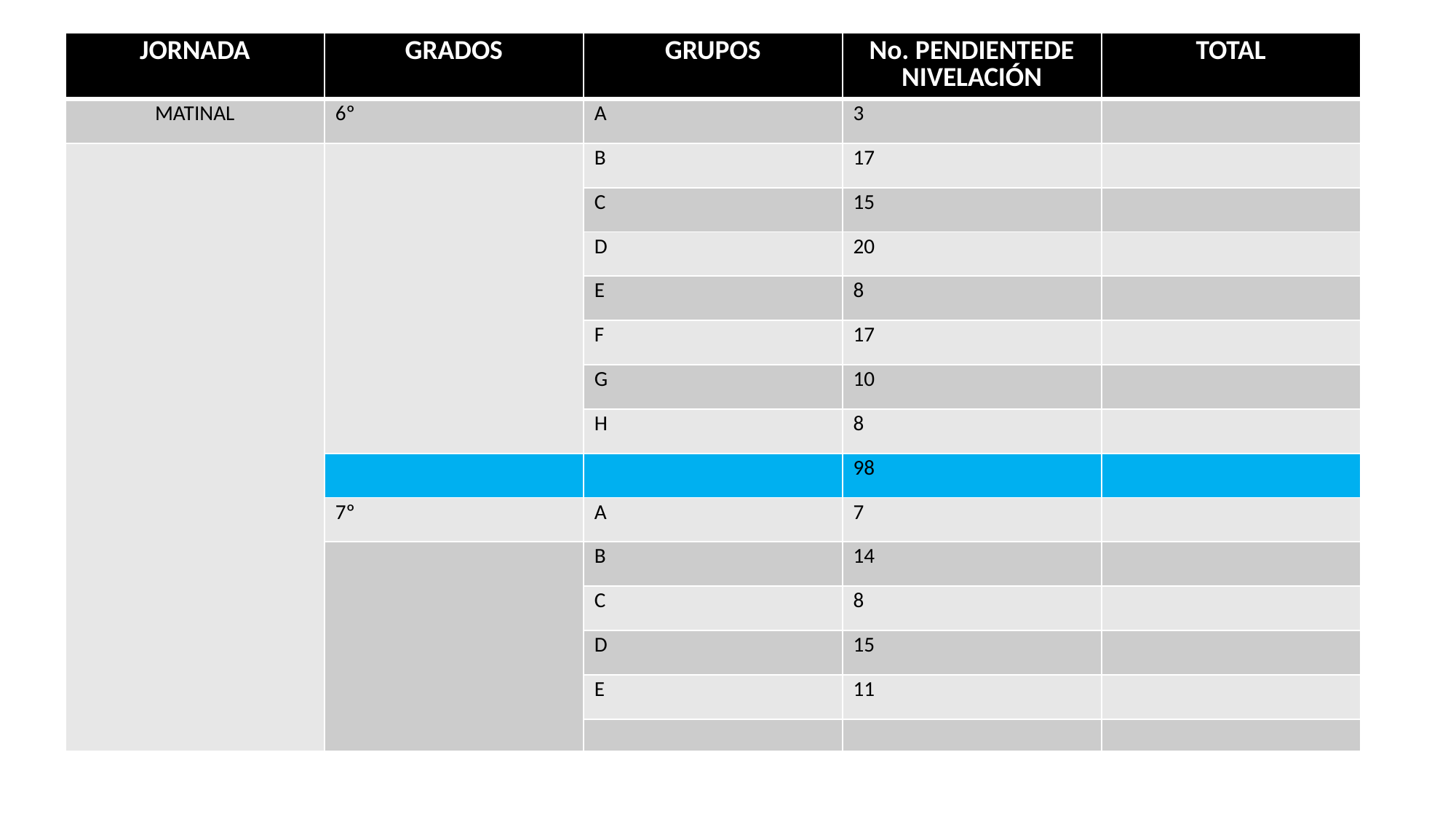

| JORNADA | GRADOS | GRUPOS | No. PENDIENTEDE NIVELACIÓN | TOTAL |
| --- | --- | --- | --- | --- |
| MATINAL | 6º | A | 3 |  |
|  |  | B | 17 |  |
|  |  | C | 15 |  |
|  |  | D | 20 |  |
|  |  | E | 8 |  |
|  |  | F | 17 |  |
|  |  | G | 10 |  |
|  |  | H | 8 |  |
|  |  |  | 98 |  |
|  | 7º | A | 7 |  |
|  |  | B | 14 |  |
|  |  | C | 8 |  |
|  |  | D | 15 |  |
|  |  | E | 11 |  |
|  |  |  |  |  |